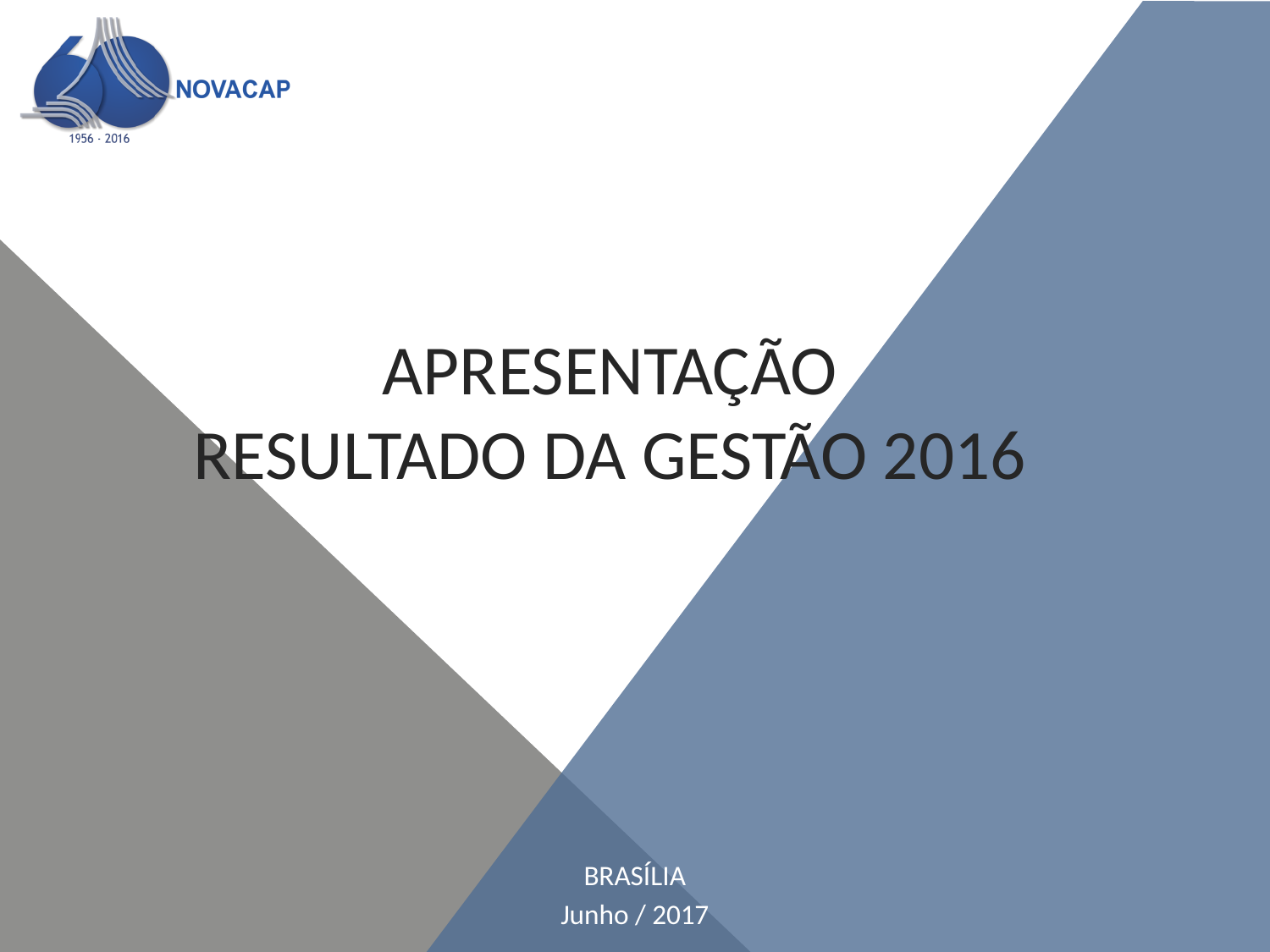

# APRESENTAÇÃO RESULTADO DA GESTÃO 2016
BRASÍLIA
Junho / 2017